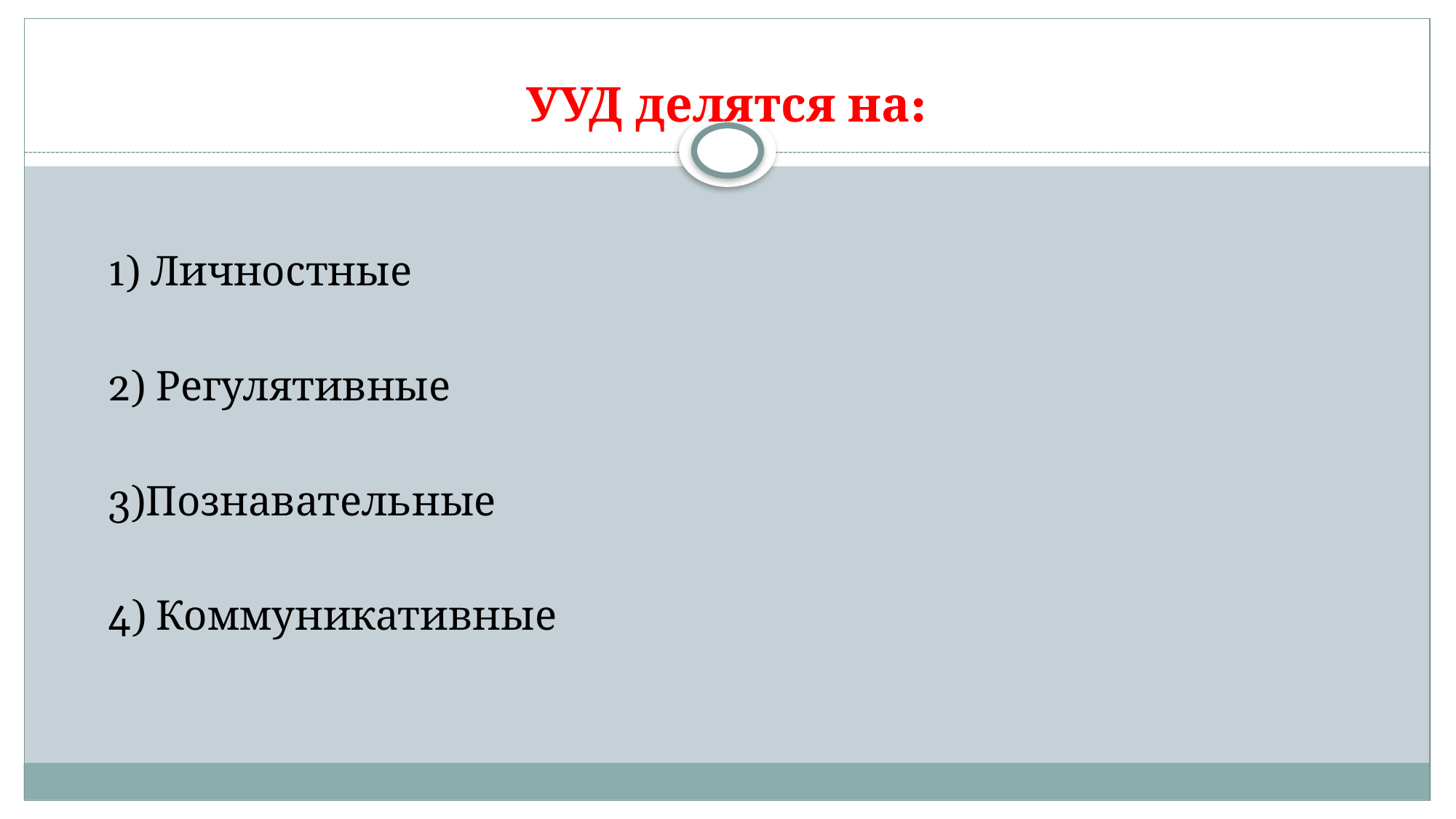

# УУД делятся на:

     1) Личностные

     2) Регулятивные

     3)Познавательные

     4) Коммуникативные